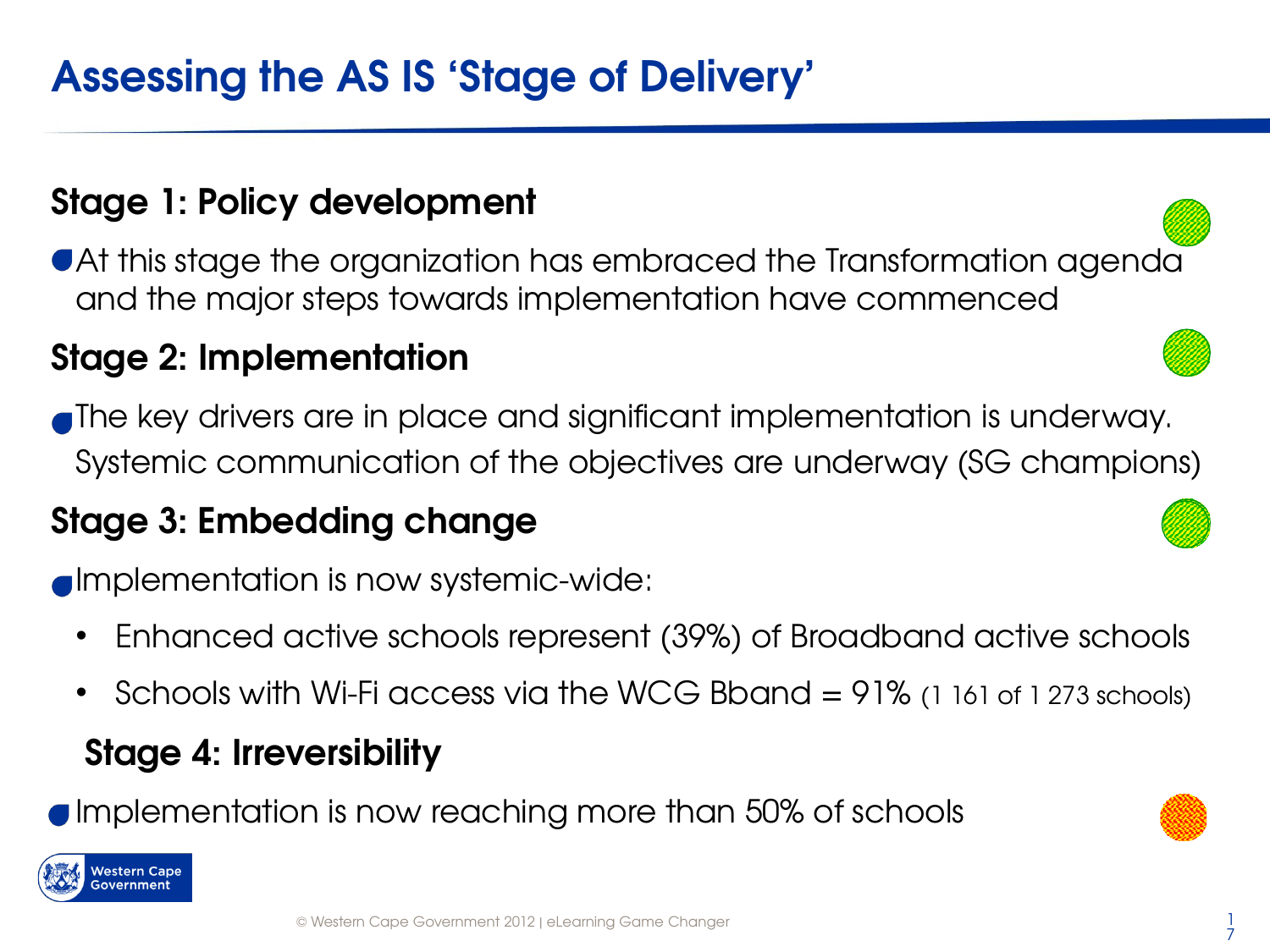

# Assessing the AS IS ‘Stage of Delivery’
Stage 1: Policy development
At this stage the organization has embraced the Transformation agenda and the major steps towards implementation have commenced
Stage 2: Implementation
The key drivers are in place and significant implementation is underway. Systemic communication of the objectives are underway (SG champions)
Stage 3: Embedding change
Implementation is now systemic-wide:
Enhanced active schools represent (39%) of Broadband active schools
Schools with Wi-Fi access via the WCG Bband = 91% (1 161 of 1 273 schools)
 Stage 4: Irreversibility
Implementation is now reaching more than 50% of schools

17
© Western Cape Government 2012 | eLearning Game Changer